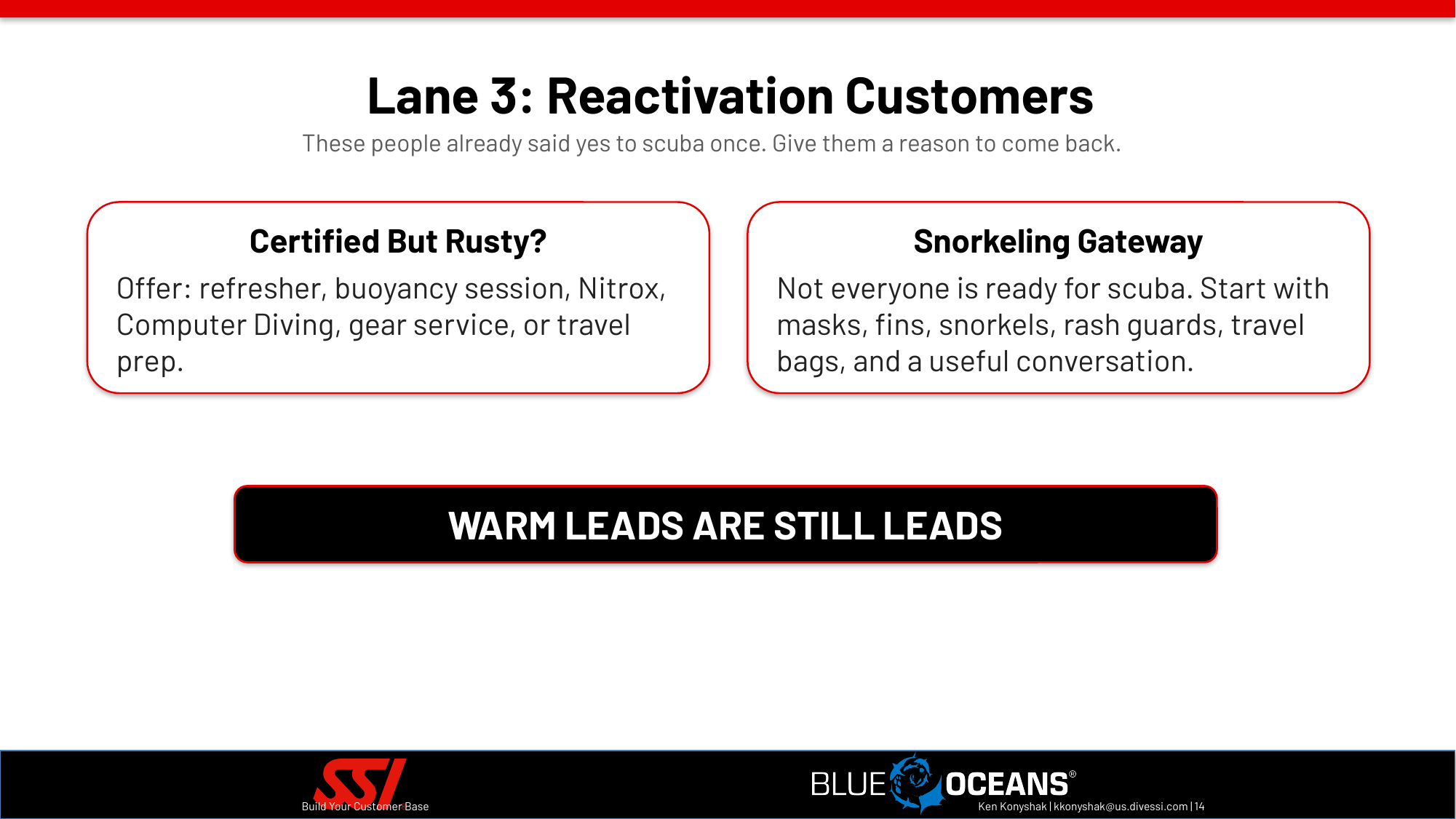

Lane 3: Reactivation Customers
These people already said yes to scuba once. Give them a reason to come back.
Certified But Rusty?
Offer: refresher, buoyancy session, Nitrox, Computer Diving, gear service, or travel prep.
Snorkeling Gateway
Not everyone is ready for scuba. Start with masks, fins, snorkels, rash guards, travel bags, and a useful conversation.
WARM LEADS ARE STILL LEADS
Build Your Customer Base
Ken Konyshak | kkonyshak@us.divessi.com | 14